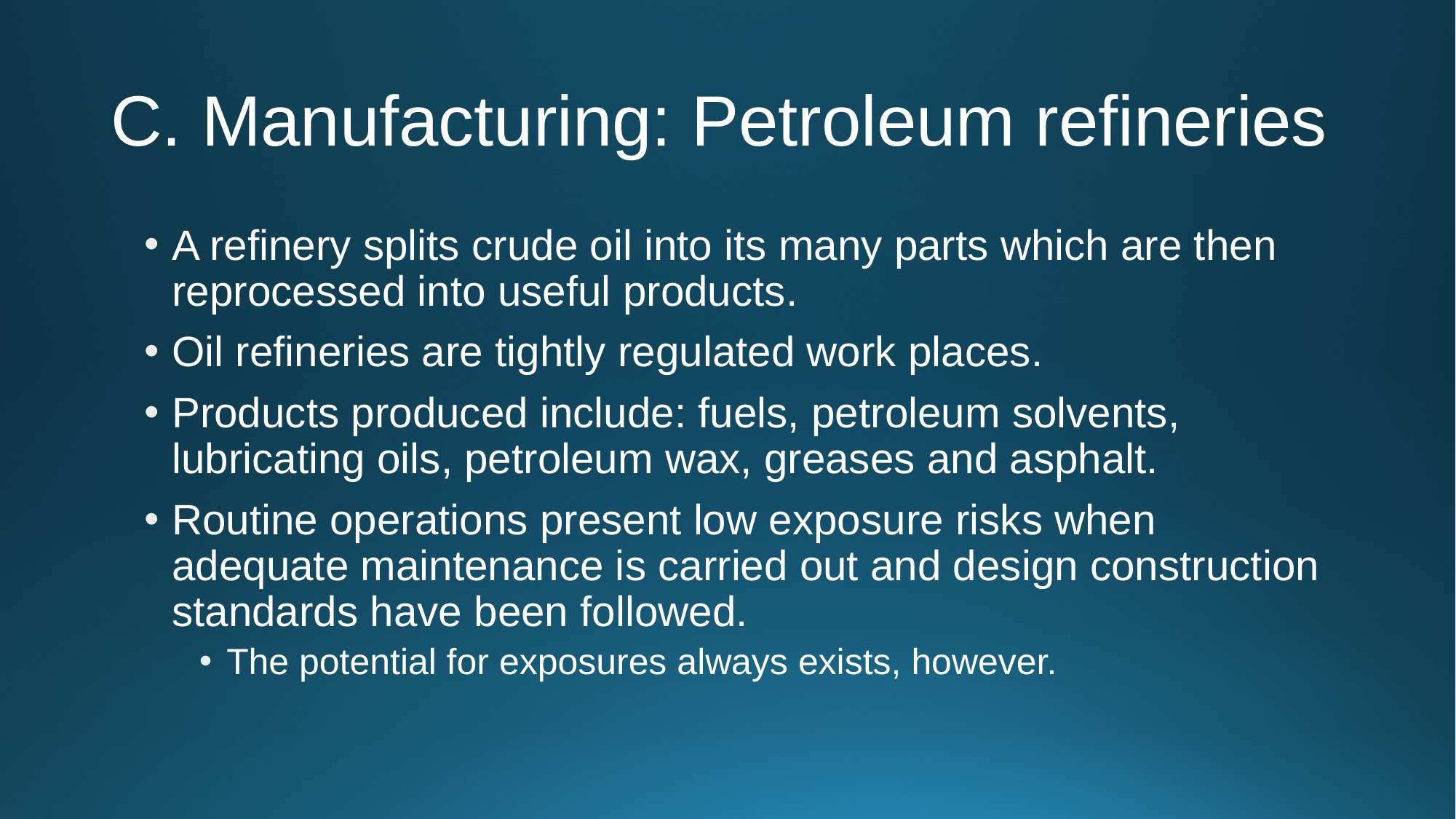

# C. Manufacturing: Petroleum refineries
A refinery splits crude oil into its many parts which are then reprocessed into useful products.
Oil refineries are tightly regulated work places.
Products produced include: fuels, petroleum solvents, lubricating oils, petroleum wax, greases and asphalt.
Routine operations present low exposure risks when adequate maintenance is carried out and design construction standards have been followed.
The potential for exposures always exists, however.